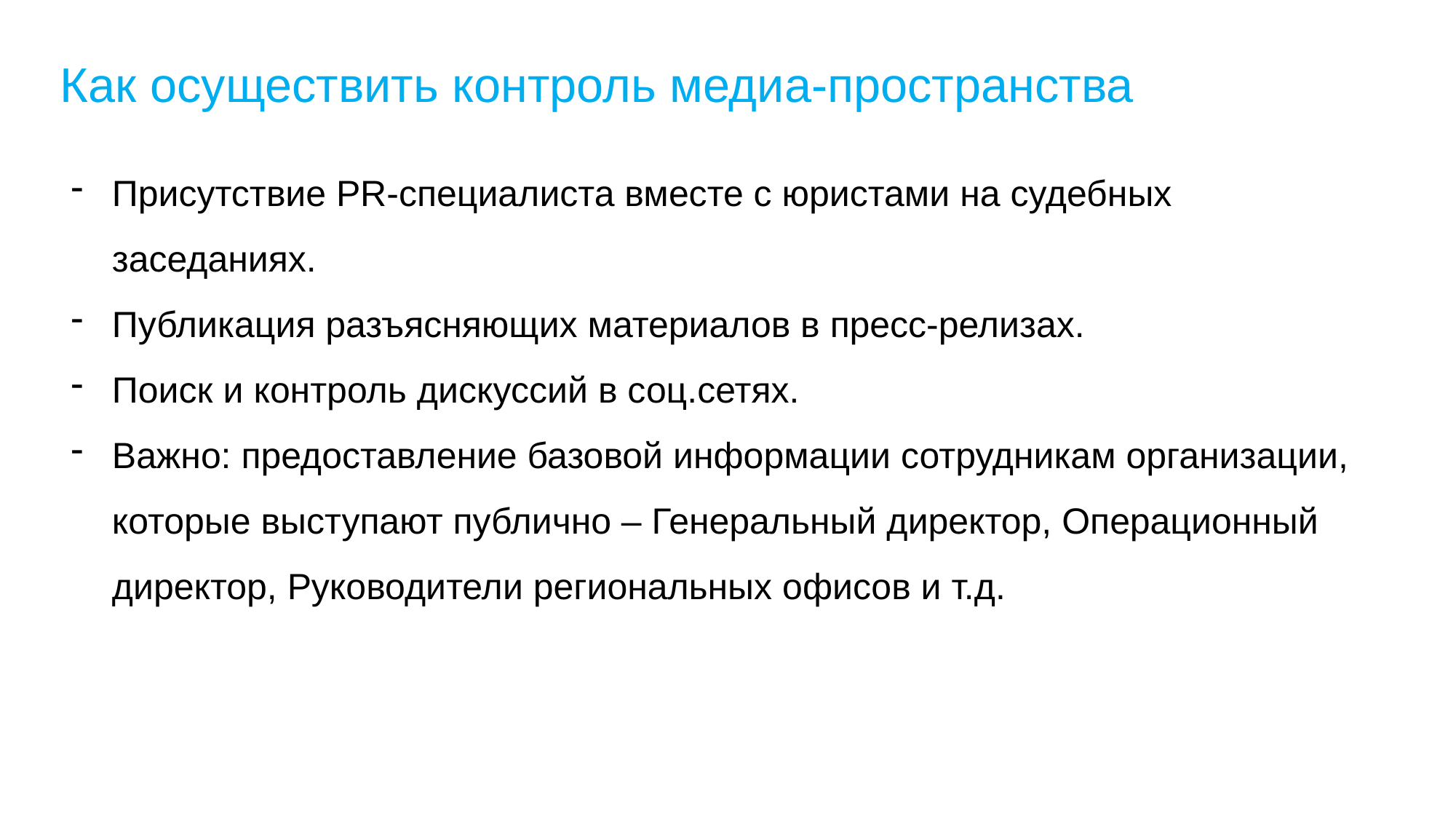

Как осуществить контроль медиа-пространства
Присутствие PR-специалиста вместе с юристами на судебных заседаниях.
Публикация разъясняющих материалов в пресс-релизах.
Поиск и контроль дискуссий в соц.сетях.
Важно: предоставление базовой информации сотрудникам организации, которые выступают публично – Генеральный директор, Операционный директор, Руководители региональных офисов и т.д.